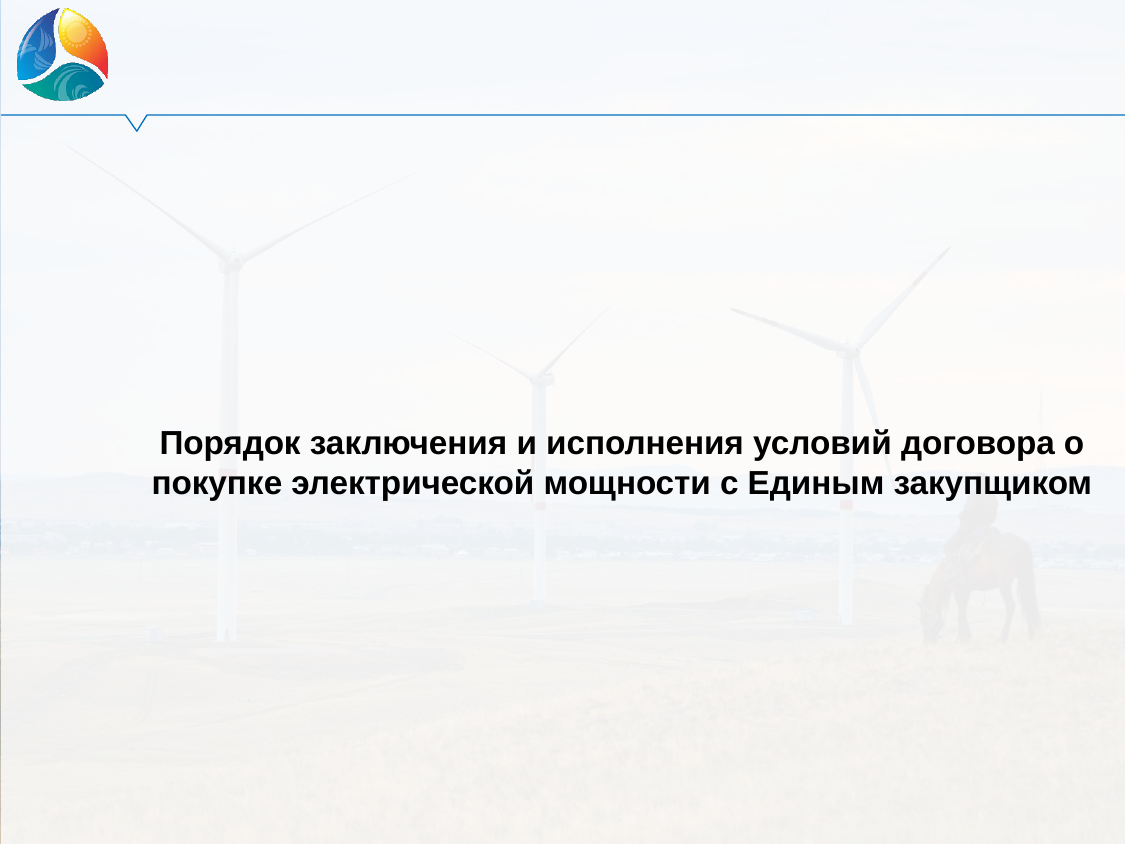

# Порядок заключения и исполнения условий договора о покупке электрической мощности с Единым закупщиком